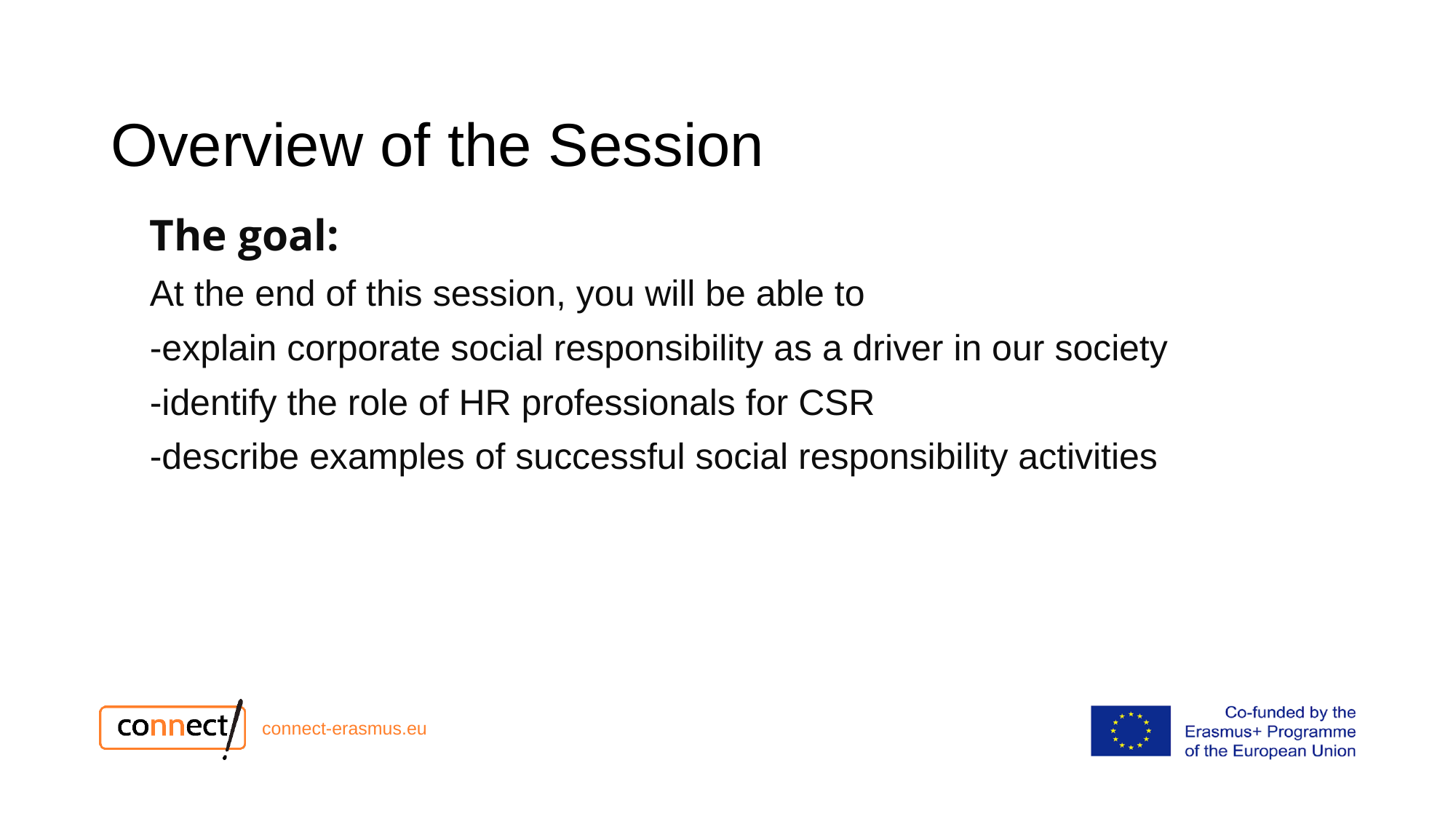

# Overview of the Session
The goal:
At the end of this session, you will be able to
-explain corporate social responsibility as a driver in our society
-identify the role of HR professionals for CSR
-describe examples of successful social responsibility activities
connect-erasmus.eu